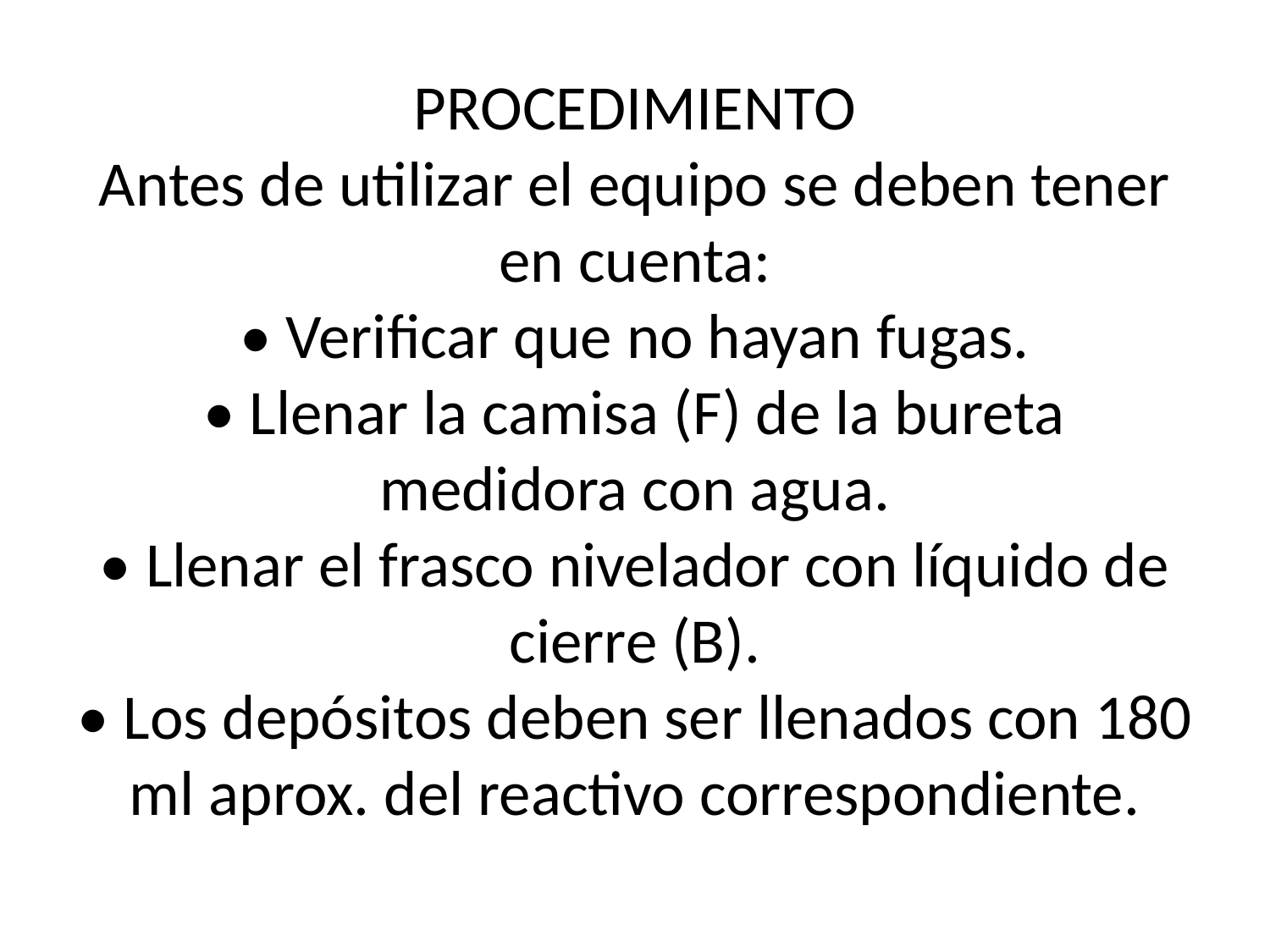

# PROCEDIMIENTO Antes de utilizar el equipo se deben tener en cuenta: • Verificar que no hayan fugas. • Llenar la camisa (F) de la bureta medidora con agua. • Llenar el frasco nivelador con líquido de cierre (B). • Los depósitos deben ser llenados con 180 ml aprox. del reactivo correspondiente.